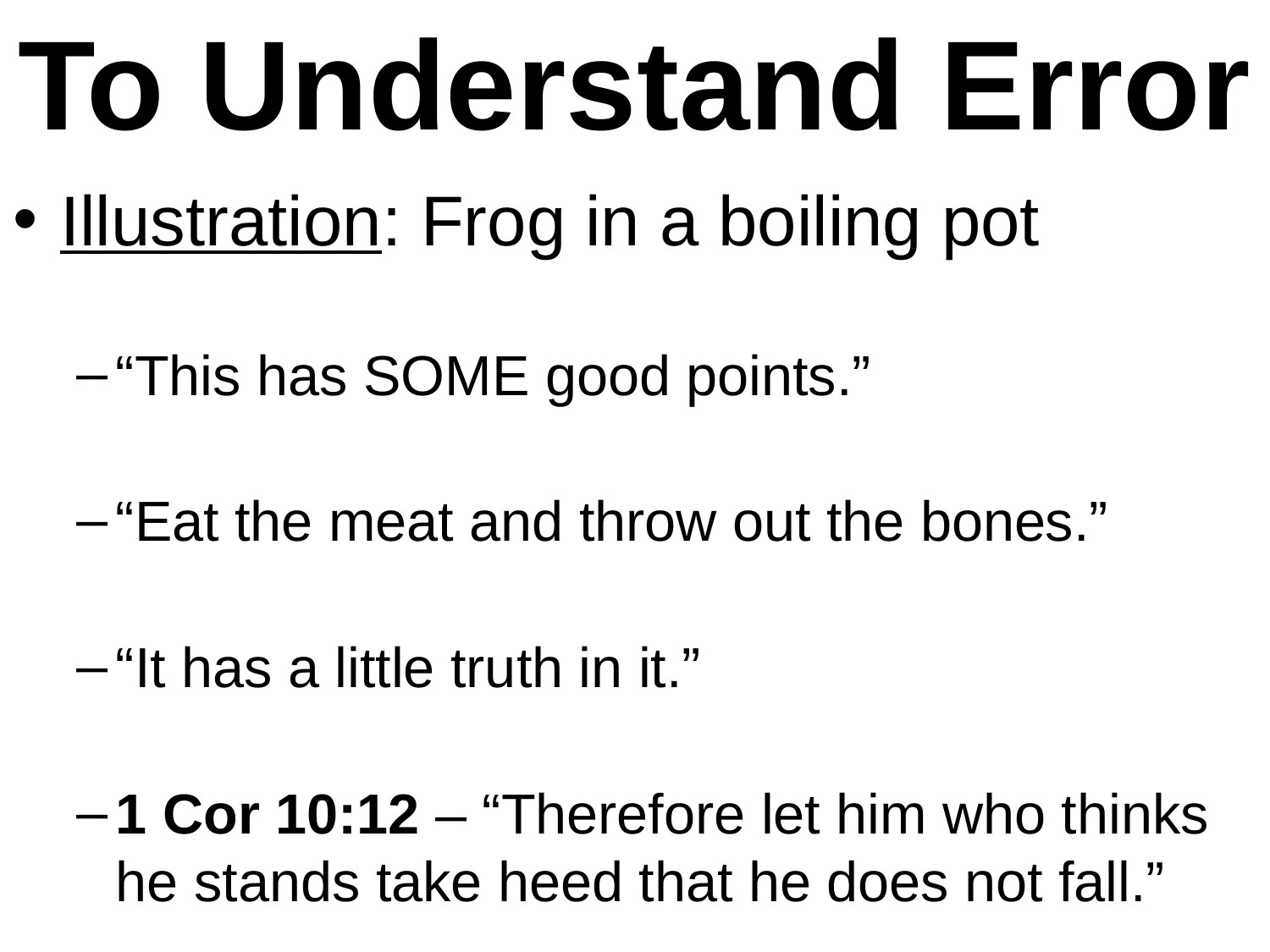

# To Understand Error
Illustration: Frog in a boiling pot

“This has SOME good points.”

“Eat the meat and throw out the bones.”

“It has a little truth in it.”

1 Cor 10:12 – “Therefore let him who thinks he stands take heed that he does not fall.”